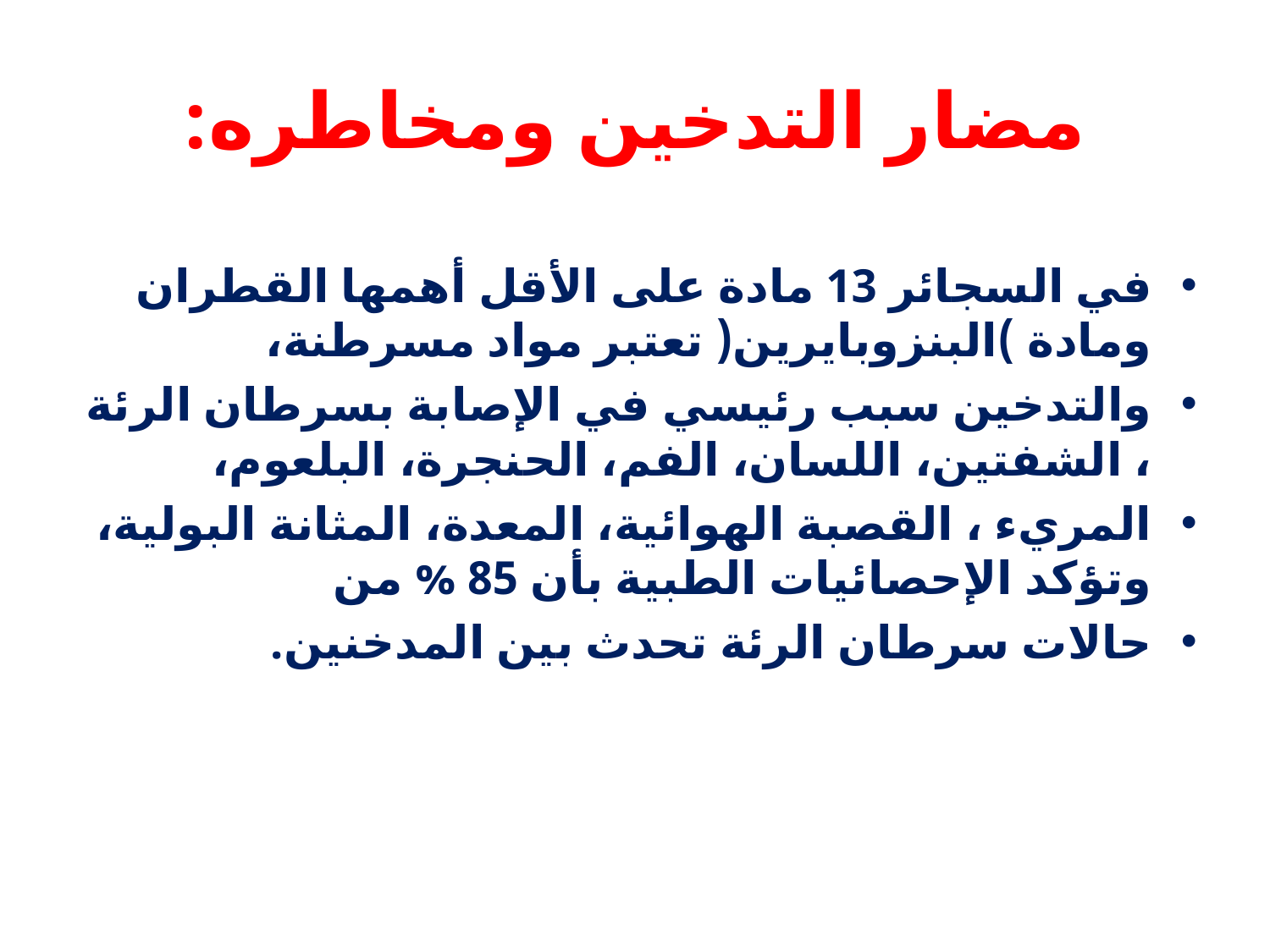

# مضار التدخين ومخاطره:

في السجائر 13 مادة على الأقل أهمها القطران ومادة )البنزوبايرين( تعتبر مواد مسرطنة،
والتدخين سبب رئيسي في الإصابة بسرطان الرئة ، الشفتين، اللسان، الفم، الحنجرة، البلعوم،
المريء ، القصبة الهوائية، المعدة، المثانة البولية، وتؤكد الإحصائيات الطبية بأن 85 % من
حالات سرطان الرئة تحدث بين المدخنين.